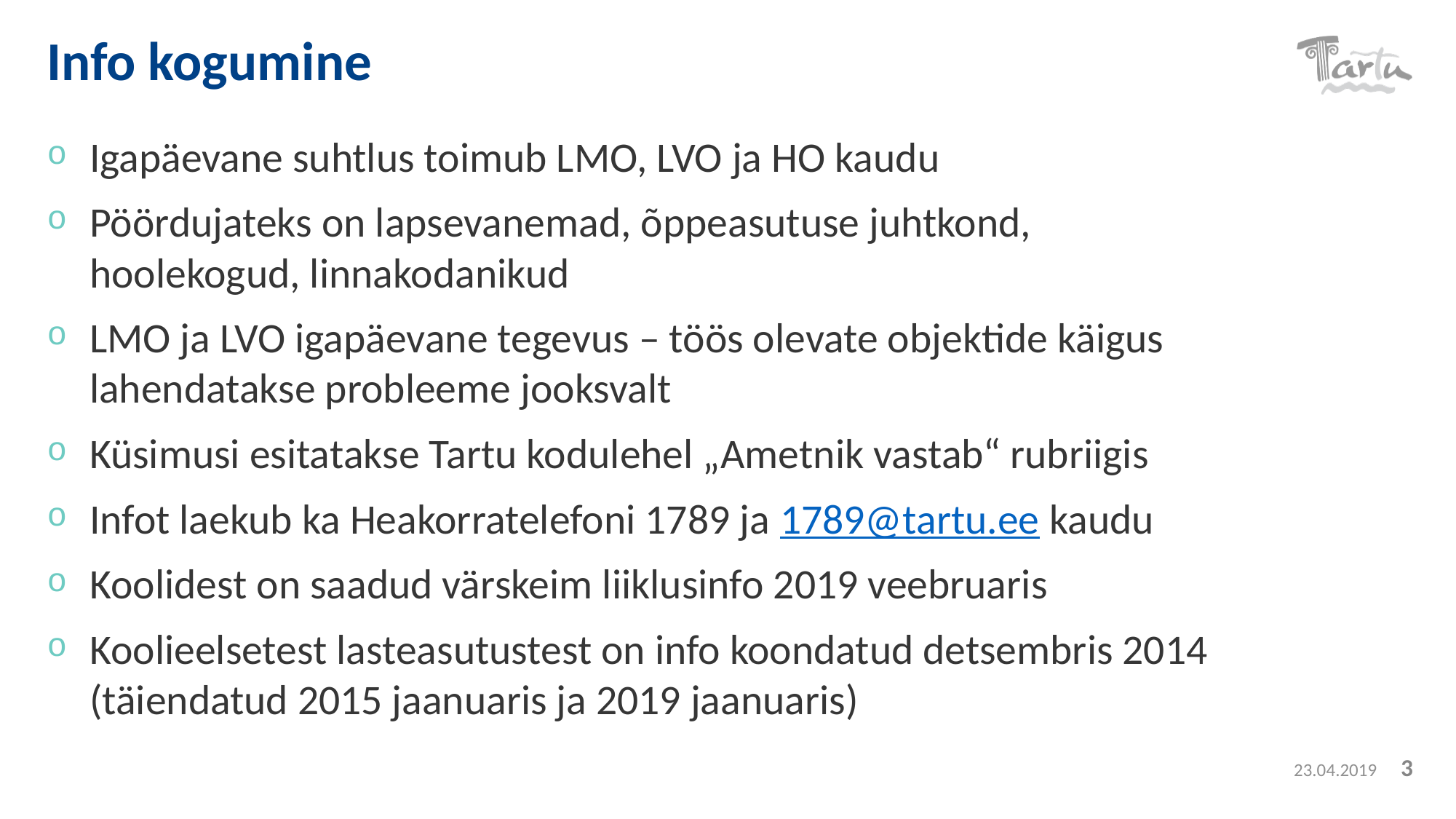

# Info kogumine
Igapäevane suhtlus toimub LMO, LVO ja HO kaudu
Pöördujateks on lapsevanemad, õppeasutuse juhtkond, hoolekogud, linnakodanikud
LMO ja LVO igapäevane tegevus – töös olevate objektide käigus lahendatakse probleeme jooksvalt
Küsimusi esitatakse Tartu kodulehel „Ametnik vastab“ rubriigis
Infot laekub ka Heakorratelefoni 1789 ja 1789@tartu.ee kaudu
Koolidest on saadud värskeim liiklusinfo 2019 veebruaris
Koolieelsetest lasteasutustest on info koondatud detsembris 2014 (täiendatud 2015 jaanuaris ja 2019 jaanuaris)

23.04.2019
3